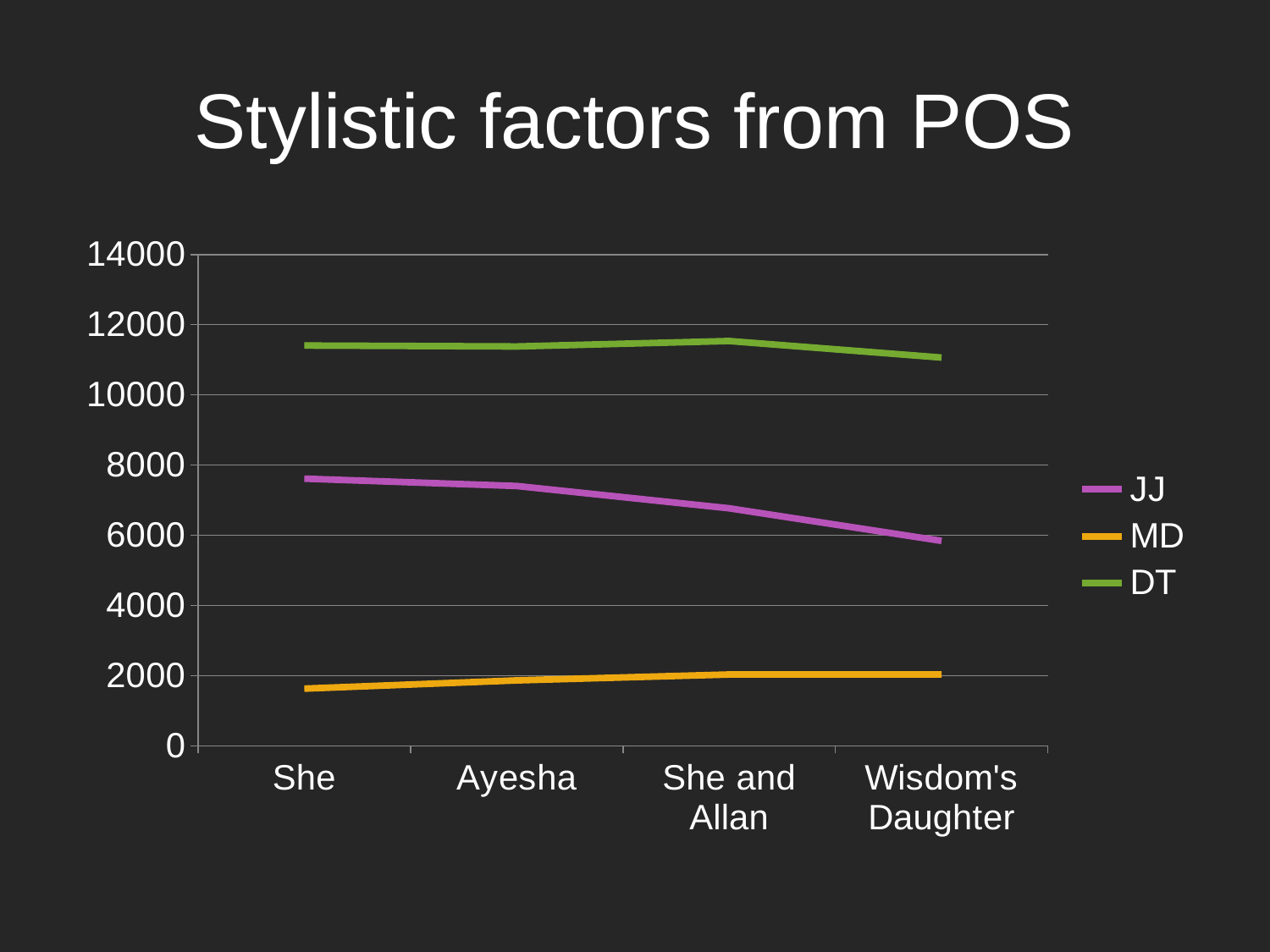

# Stylistic factors from POS

### Chart

| Category | JJ | MD | DT |
|---|---|---|---|
| She | 7614.0 | 1630.0 | 11406.0 |
| Ayesha | 7405.0 | 1864.0 | 11379.0 |
| She and Allan | 6770.0 | 2033.0 | 11535.0 |
| Wisdom's Daughter | 5839.0 | 2034.0 | 11064.0 |